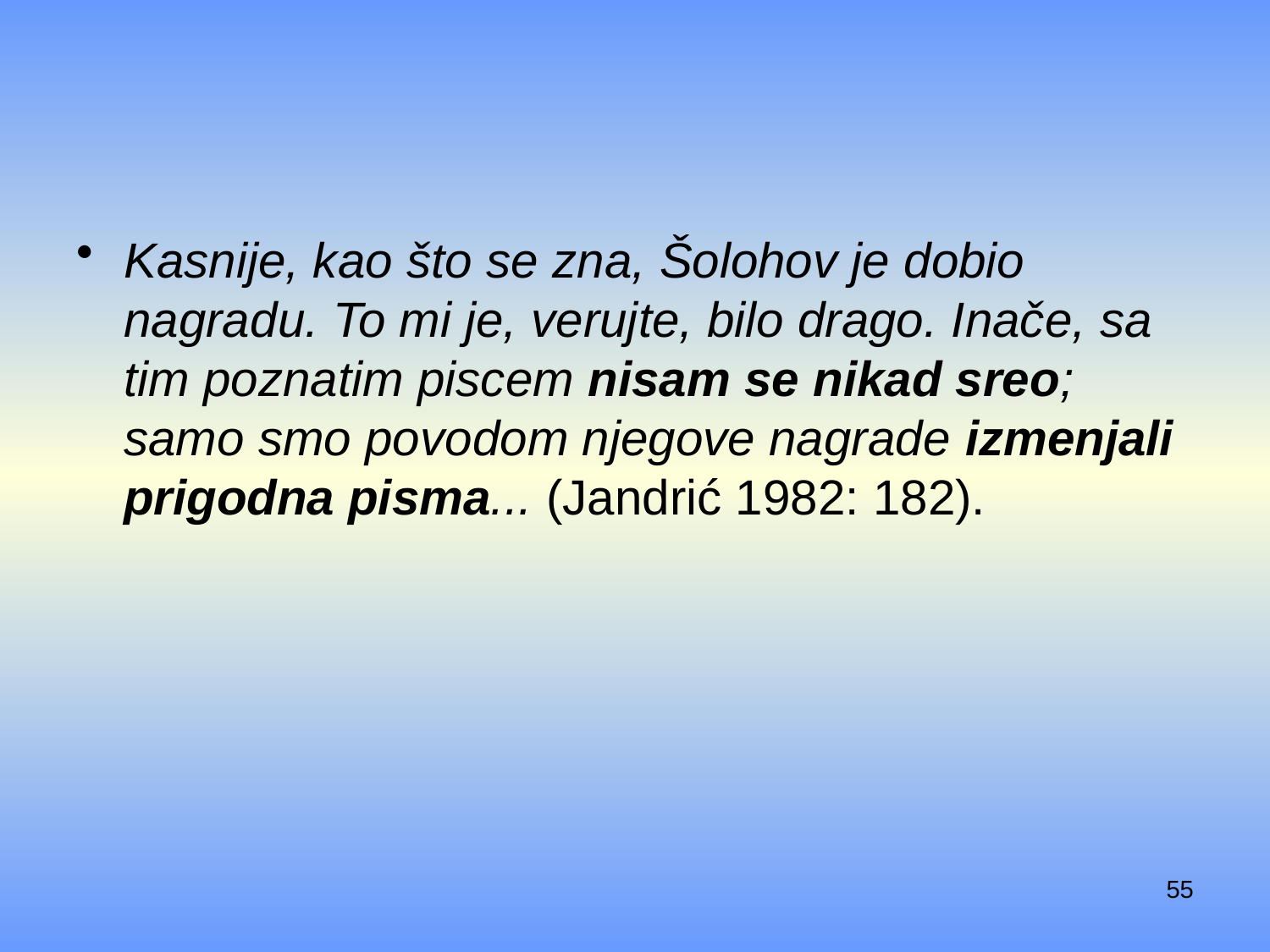

#
Kasnije, kao što se zna, Šolohov je dobio nagradu. To mi je, verujte, bilo drago. Inače, sa tim poznatim piscem nisam se nikad sreo; samo smo povodom njegove nagrade izmenjali prigodna pisma... (Jandrić 1982: 182).

55